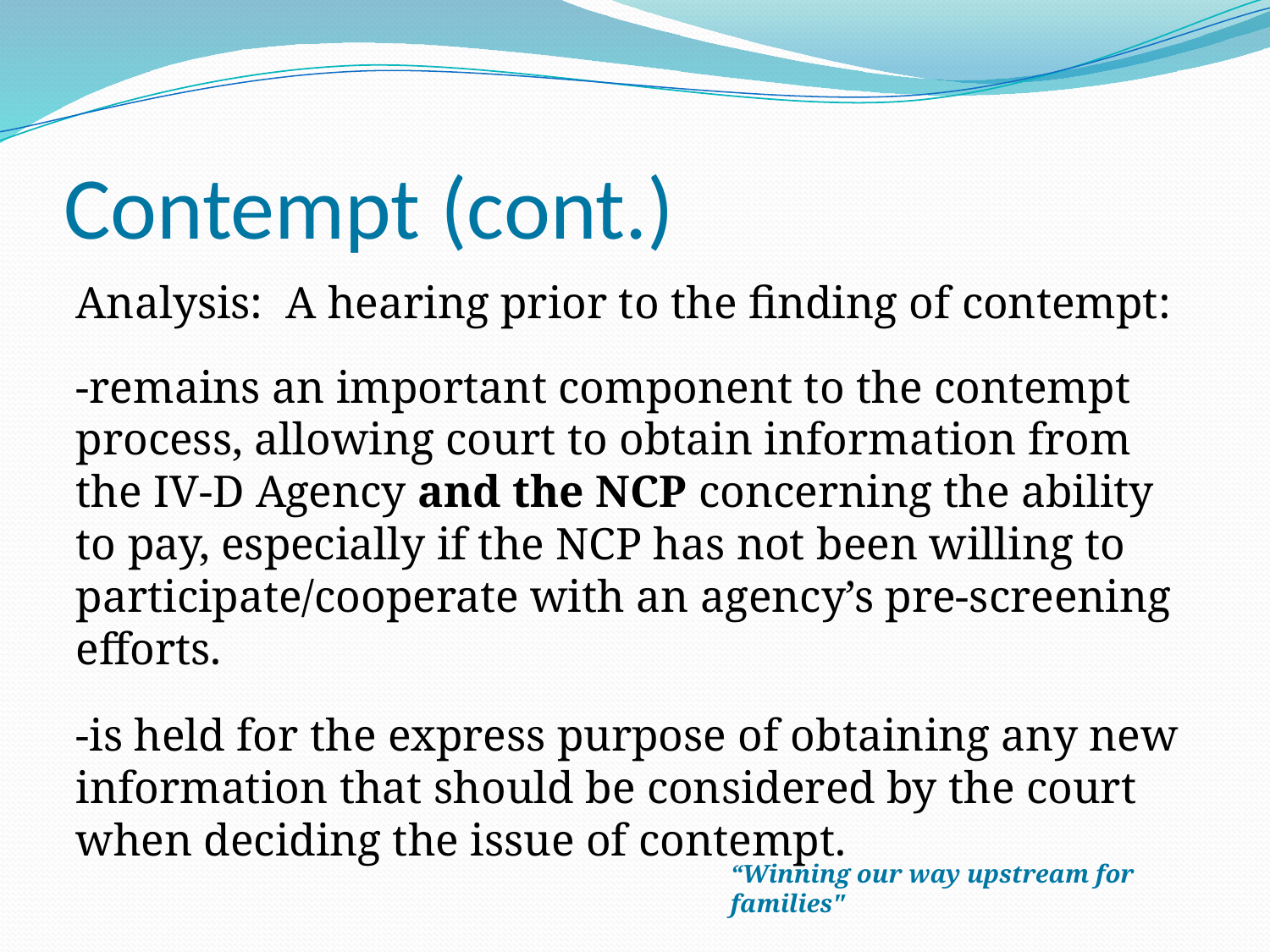

# Contempt (cont.)
Analysis:  A hearing prior to the finding of contempt:

-remains an important component to the contempt process, allowing court to obtain information from the IV-D Agency and the NCP concerning the ability to pay, especially if the NCP has not been willing to participate/cooperate with an agency’s pre-screening efforts.

-is held for the express purpose of obtaining any new information that should be considered by the court when deciding the issue of contempt.

“Winning our way upstream for families"